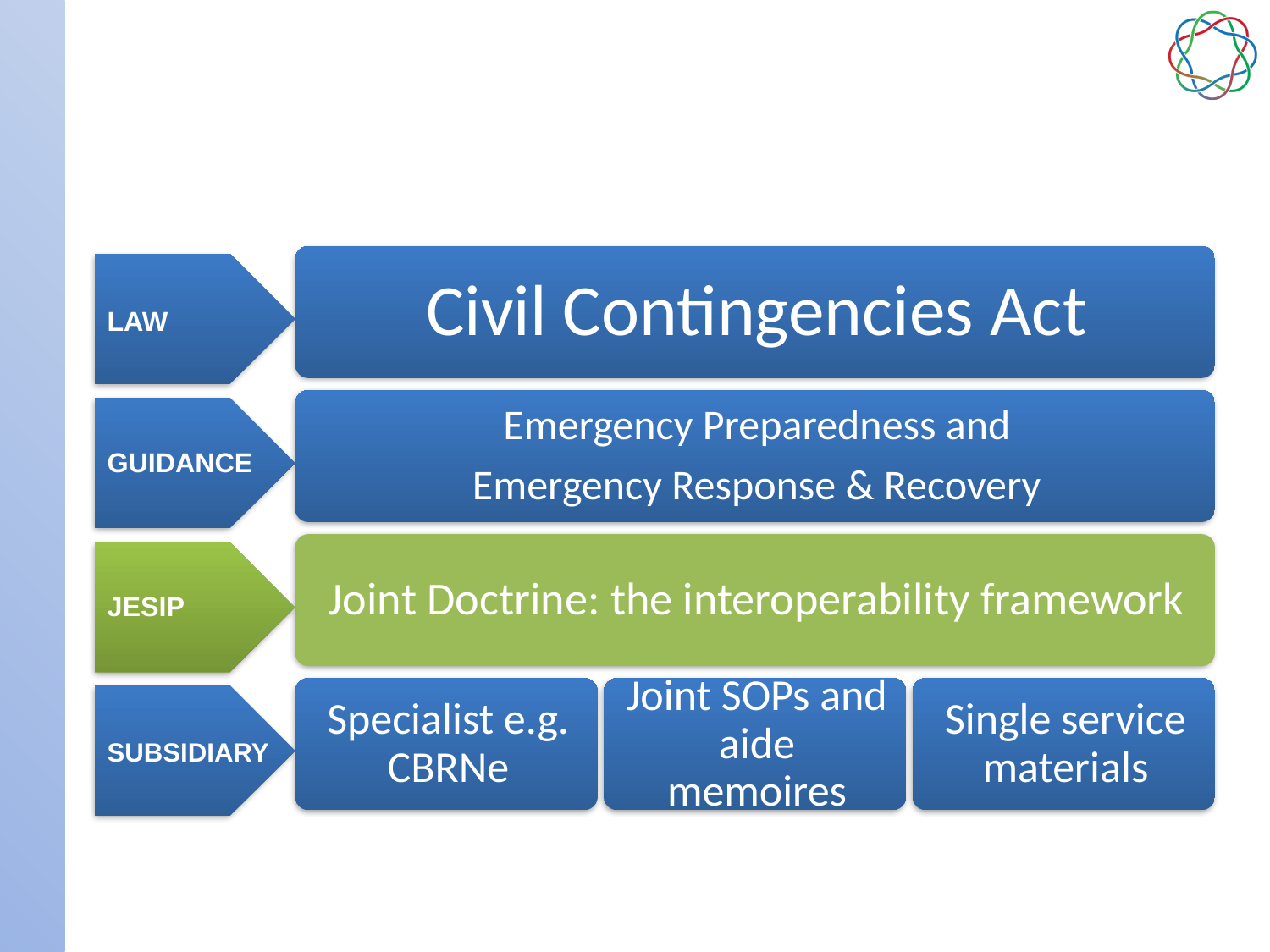

# Hierarchy of guidance
Civil Contingencies Act
Emergency Preparedness and
Emergency Response & Recovery
Joint Doctrine: the interoperability framework
Specialist e.g. CBRNe
Joint SOPs and aide memoires
Single service materials

LAW

GUIDANCE

JESIP

SUBSIDIARY